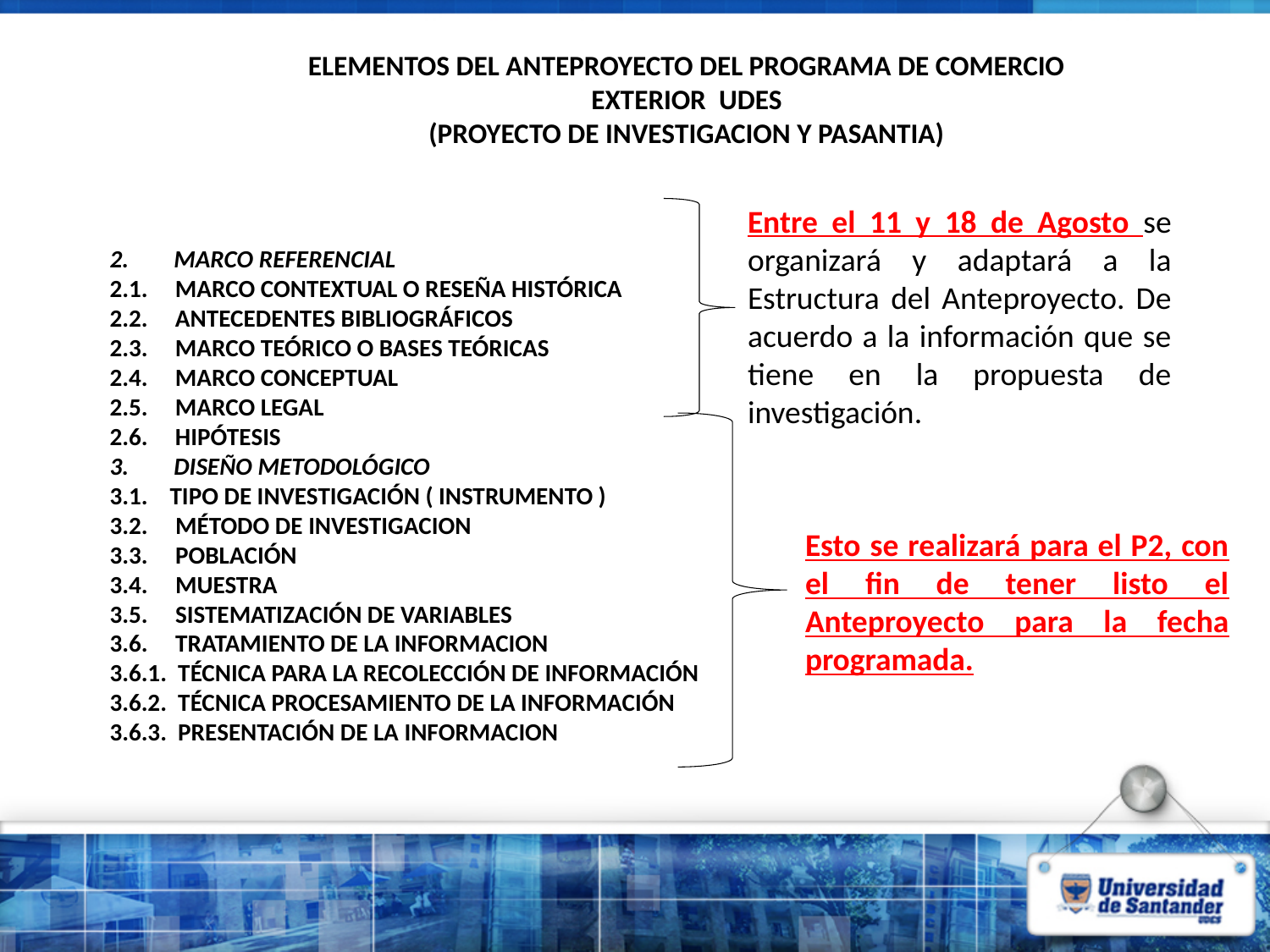

ELEMENTOS DEL ANTEPROYECTO DEL PROGRAMA DE COMERCIO EXTERIOR  UDES
(PROYECTO DE INVESTIGACION Y PASANTIA)
Entre el 11 y 18 de Agosto se organizará y adaptará a la Estructura del Anteproyecto. De acuerdo a la información que se tiene en la propuesta de investigación.

   MARCO REFERENCIAL
2.1.     MARCO CONTEXTUAL O RESEÑA HISTÓRICA
2.2.     ANTECEDENTES BIBLIOGRÁFICOS
2.3.     MARCO TEÓRICO O BASES TEÓRICAS
2.4.     MARCO CONCEPTUAL
2.5.     MARCO LEGAL
2.6.     HIPÓTESIS
   DISEÑO METODOLÓGICO
3.1.    TIPO DE INVESTIGACIÓN ( INSTRUMENTO )
3.2.     MÉTODO DE INVESTIGACION
3.3.     POBLACIÓN
3.4.     MUESTRA
3.5.     SISTEMATIZACIÓN DE VARIABLES
3.6.     TRATAMIENTO DE LA INFORMACION
3.6.1.  TÉCNICA PARA LA RECOLECCIÓN DE INFORMACIÓN
3.6.2.  TÉCNICA PROCESAMIENTO DE LA INFORMACIÓN
3.6.3.  PRESENTACIÓN DE LA INFORMACION

Esto se realizará para el P2, con el fin de tener listo el Anteproyecto para la fecha programada.